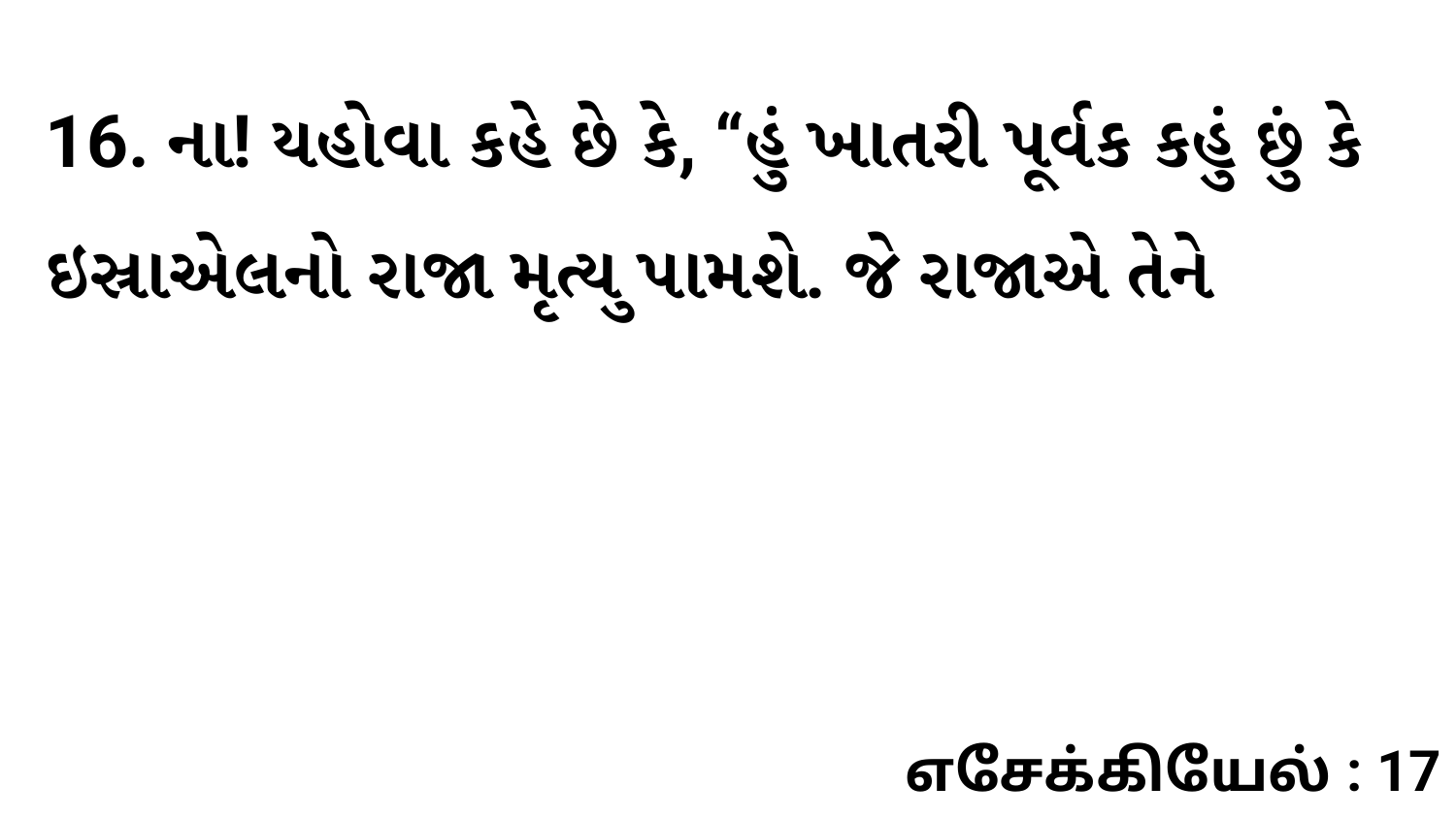

16. ના! યહોવા કહે છે કે, “હું ખાતરી પૂર્વક કહું છું કે ઇસ્રાએલનો રાજા મૃત્યુ પામશે. જે રાજાએ તેને
எசேக்கியேல் : 17